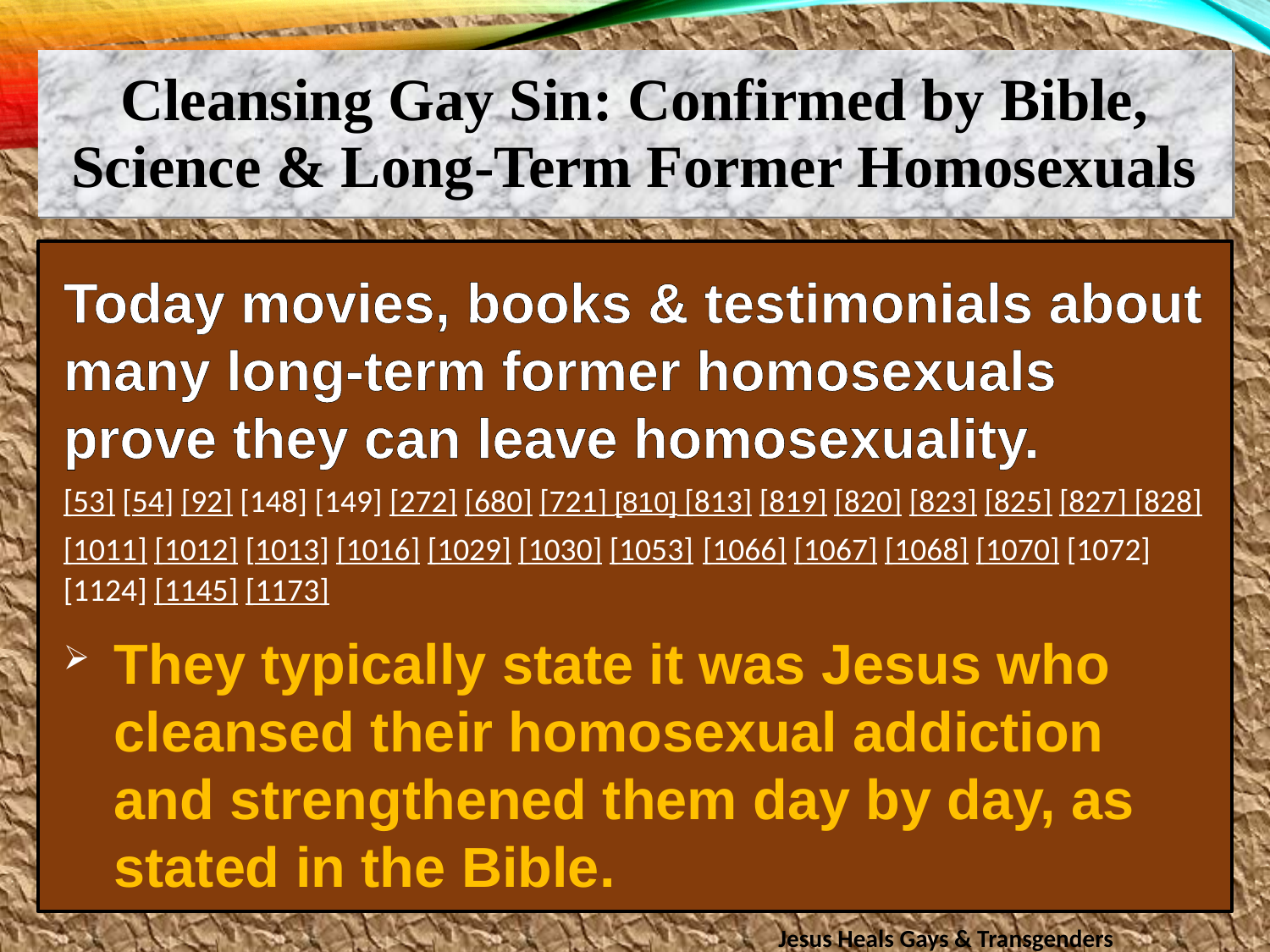

Cleansing Gay Sin: Confirmed by Bible, Science & Long-Term Former Homosexuals
Today movies, books & testimonials about many long-term former homosexuals prove they can leave homosexuality.
[53] [54] [92] [148] [149] [272] [680] [721] [810] [813] [819] [820] [823] [825] [827] [828][1011] [1012] [1013] [1016] [1029] [1030] [1053] [1066] [1067] [1068] [1070] [1072] [1124] [1145] [1173]
They typically state it was Jesus who cleansed their homosexual addiction and strengthened them day by day, as stated in the Bible.
Jesus Heals Gays & Transgenders